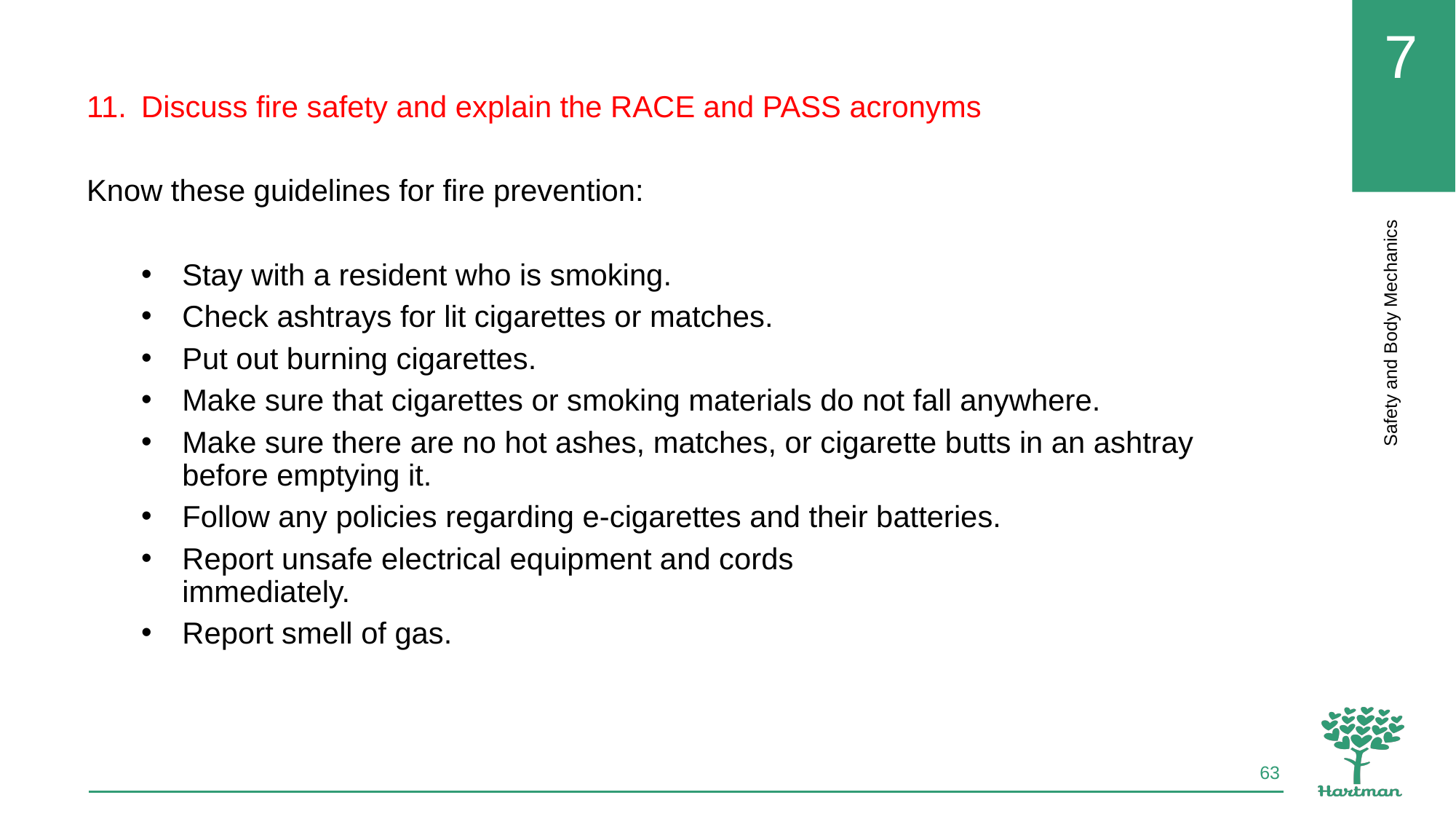

Discuss fire safety and explain the RACE and PASS acronyms

Know these guidelines for fire prevention:

Stay with a resident who is smoking.
Check ashtrays for lit cigarettes or matches.
Put out burning cigarettes.
Make sure that cigarettes or smoking materials do not fall anywhere.
Make sure there are no hot ashes, matches, or cigarette butts in an ashtray before emptying it.
Follow any policies regarding e-cigarettes and their batteries.
Report unsafe electrical equipment and cords
immediately.
Report smell of gas.

63